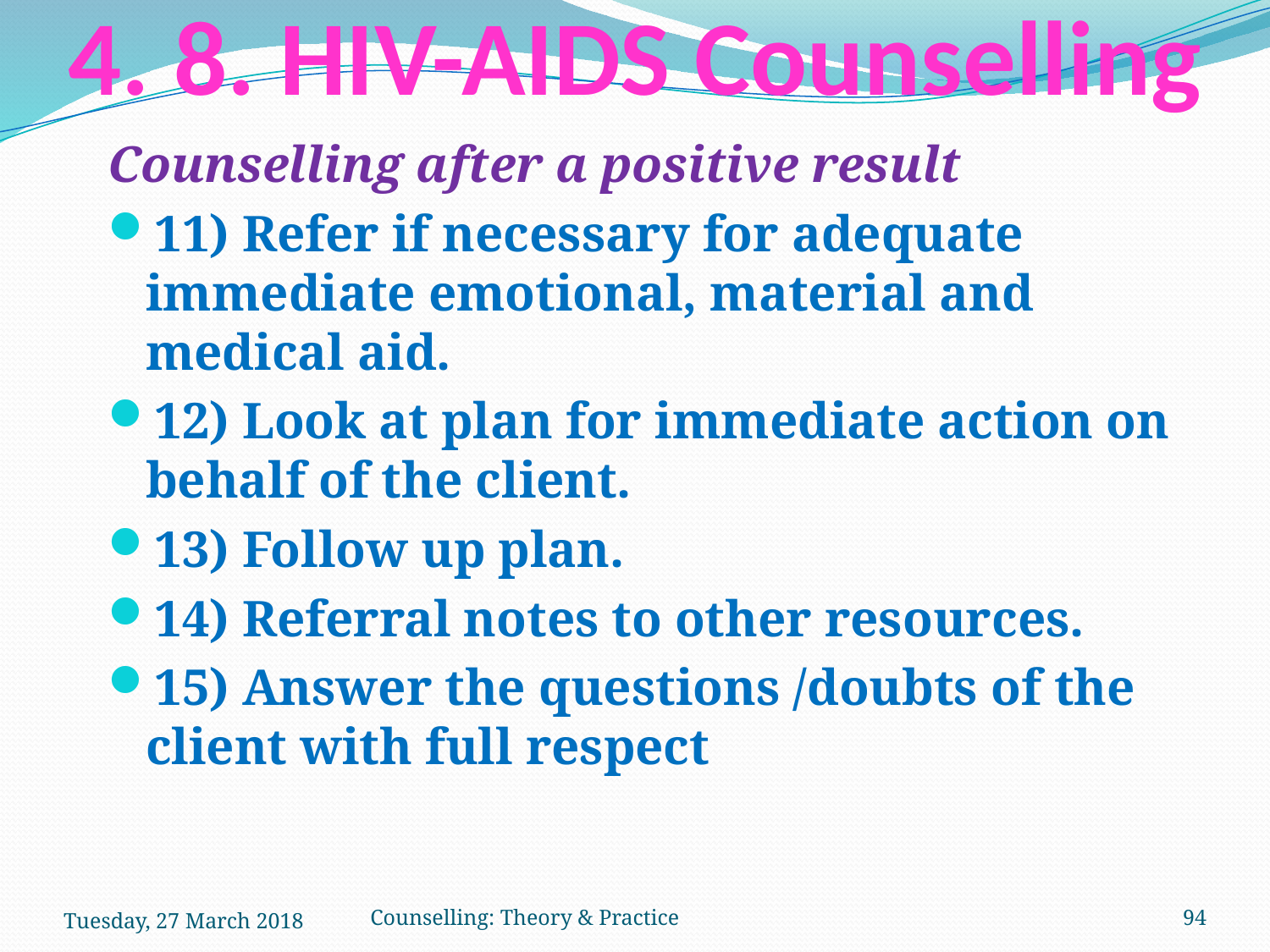

# 4. 8. HIV-AIDS Counselling
Counselling after a positive result
11) Refer if necessary for adequate immediate emotional, material and medical aid.
12) Look at plan for immediate action on behalf of the client.
13) Follow up plan.
14) Referral notes to other resources.
15) Answer the questions /doubts of the client with full respect
Tuesday, 27 March 2018
Counselling: Theory & Practice
94